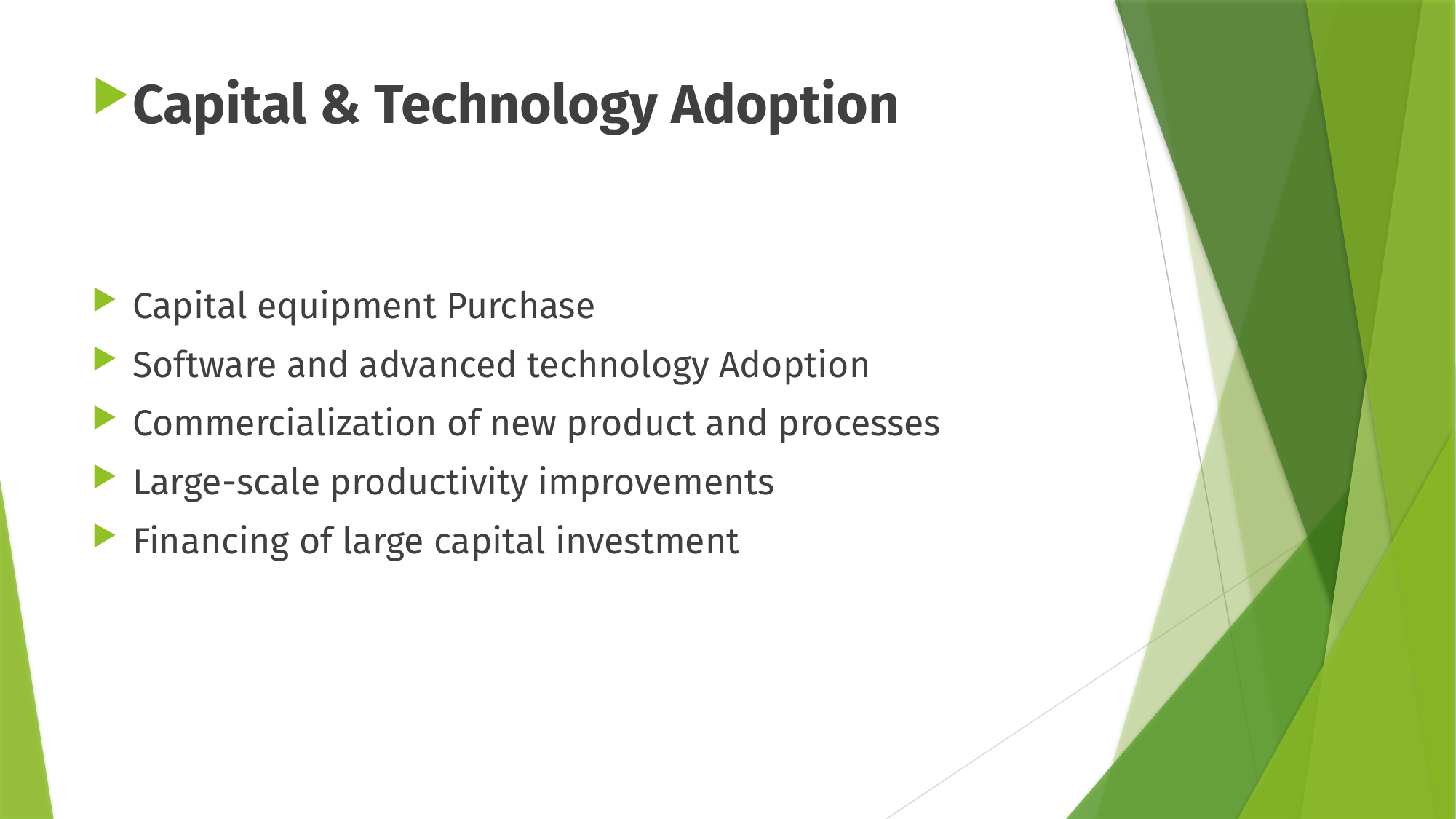

Capital & Technology Adoption

Capital equipment Purchase
Software and advanced technology Adoption
Commercialization of new product and processes
Large-scale productivity improvements
Financing of large capital investment